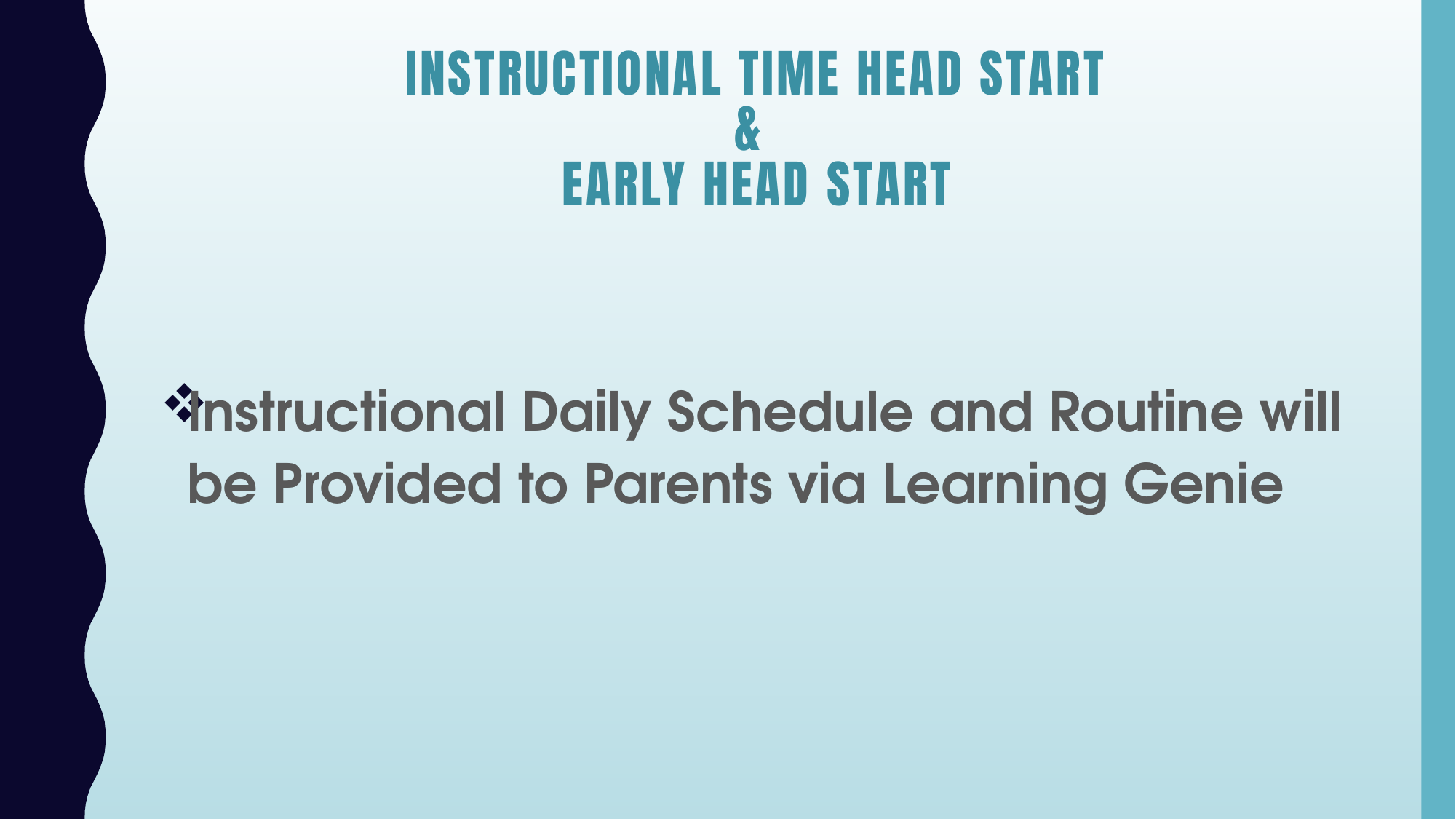

# Instructional time HEAD START & Early Head Start

Instructional Daily Schedule and Routine will be Provided to Parents via Learning Genie